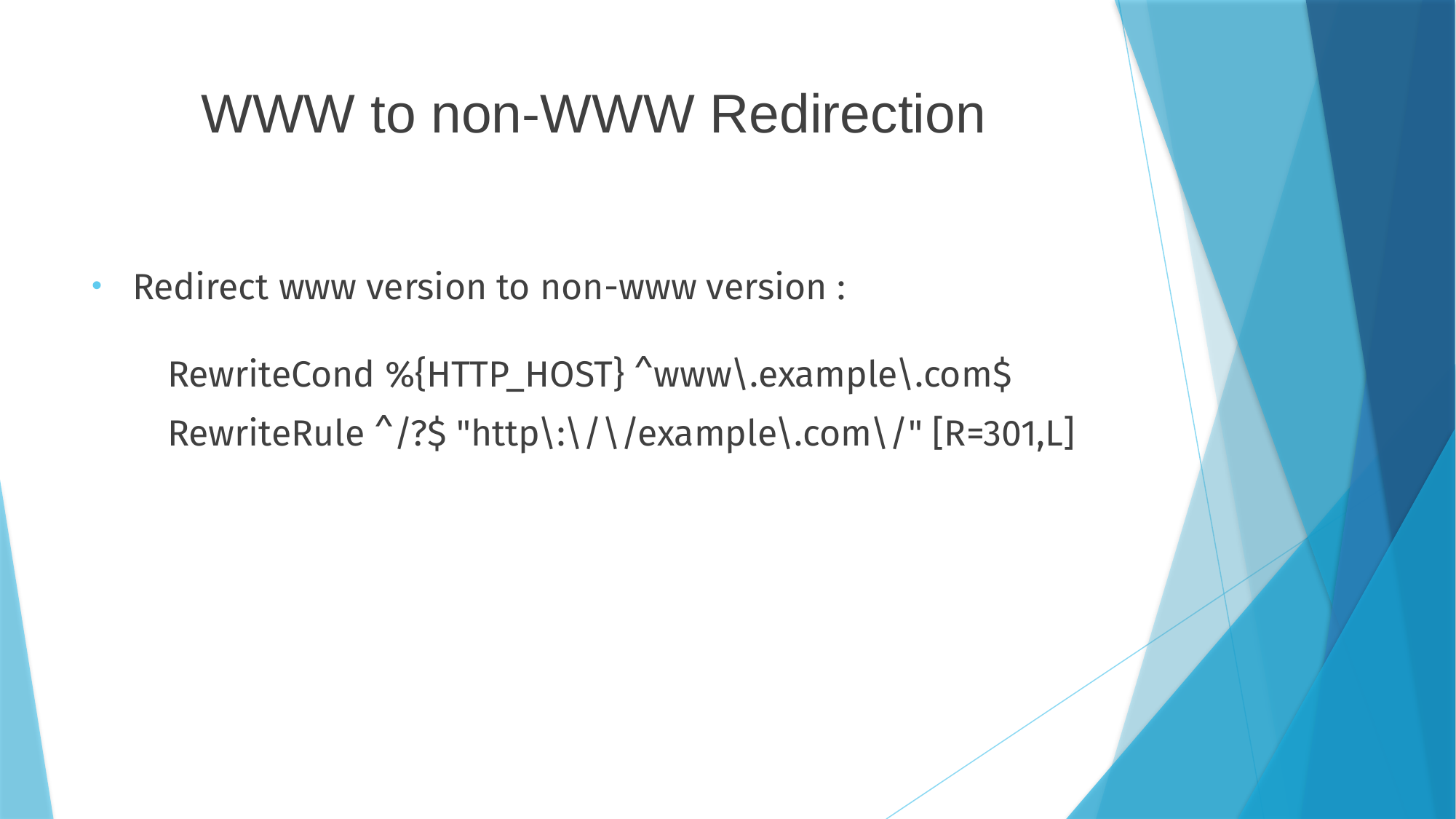

# WWW to non-WWW Redirection
Redirect www version to non-www version :

RewriteCond %{HTTP_HOST} ^www\.example\.com$
RewriteRule ^/?$ "http\:\/\/example\.com\/" [R=301,L]